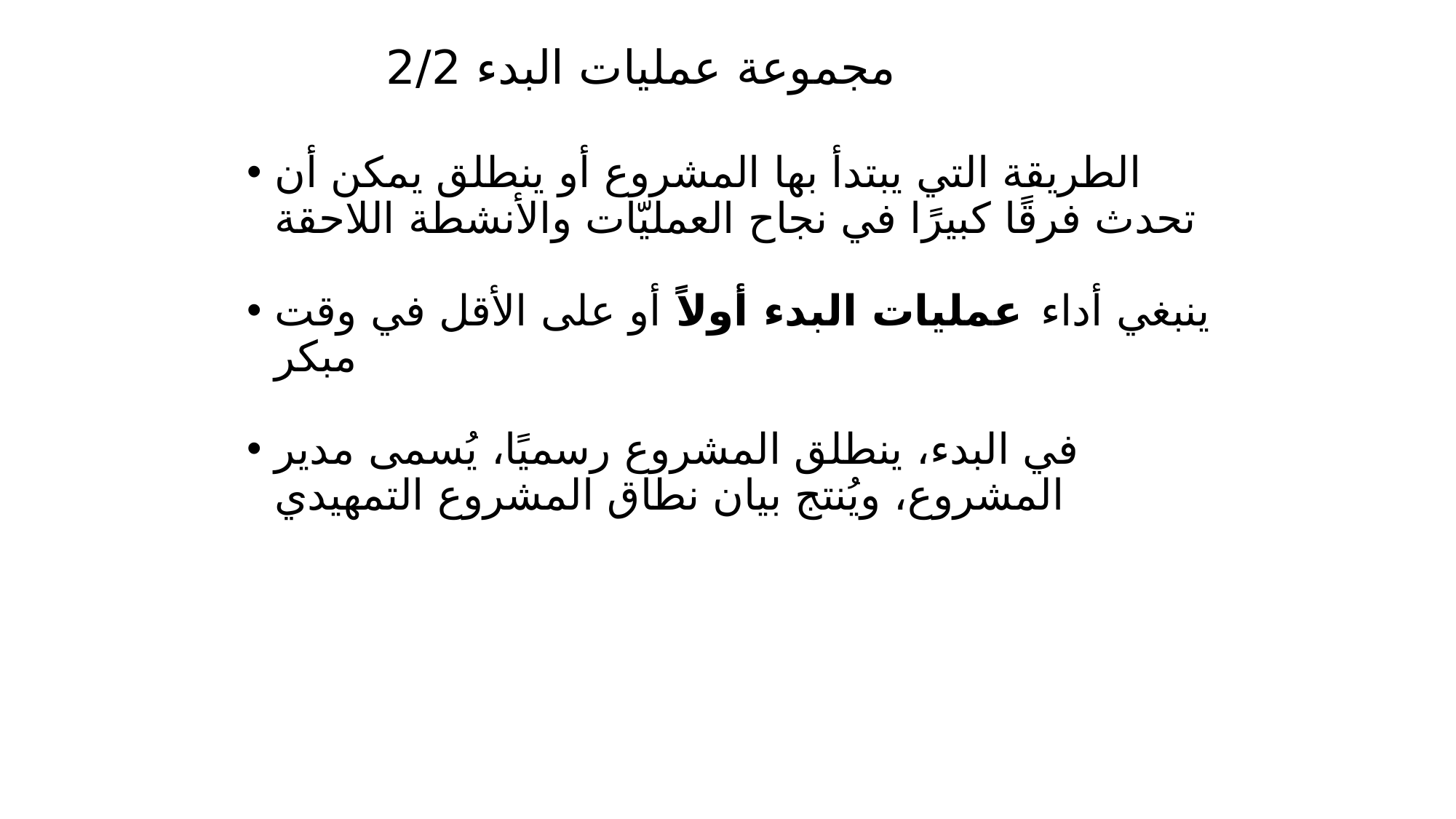

# مجموعة عمليات البدء 2/2
الطريقة التي يبتدأ بها المشروع أو ينطلق يمكن أن تحدث فرقًا كبيرًا في نجاح العمليّات والأنشطة اللاحقة

ينبغي أداء عمليات البدء أولاً أو على الأقل في وقت مبكر

في البدء، ينطلق المشروع رسميًا، يُسمى مدير المشروع، ويُنتج بيان نطاق المشروع التمهيدي

142